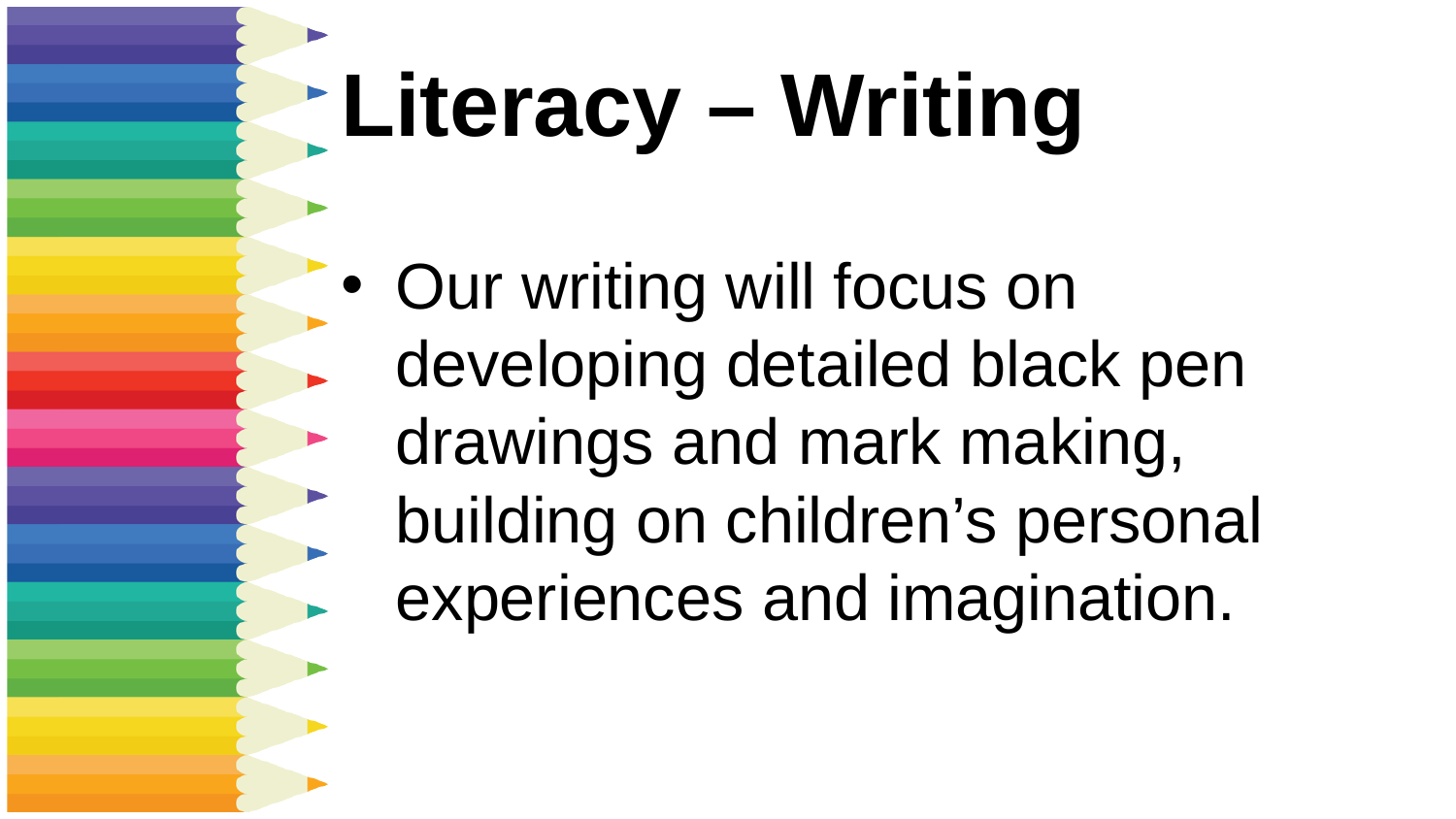

# Literacy – Writing

Our writing will focus on developing detailed black pen drawings and mark making, building on children’s personal experiences and imagination.